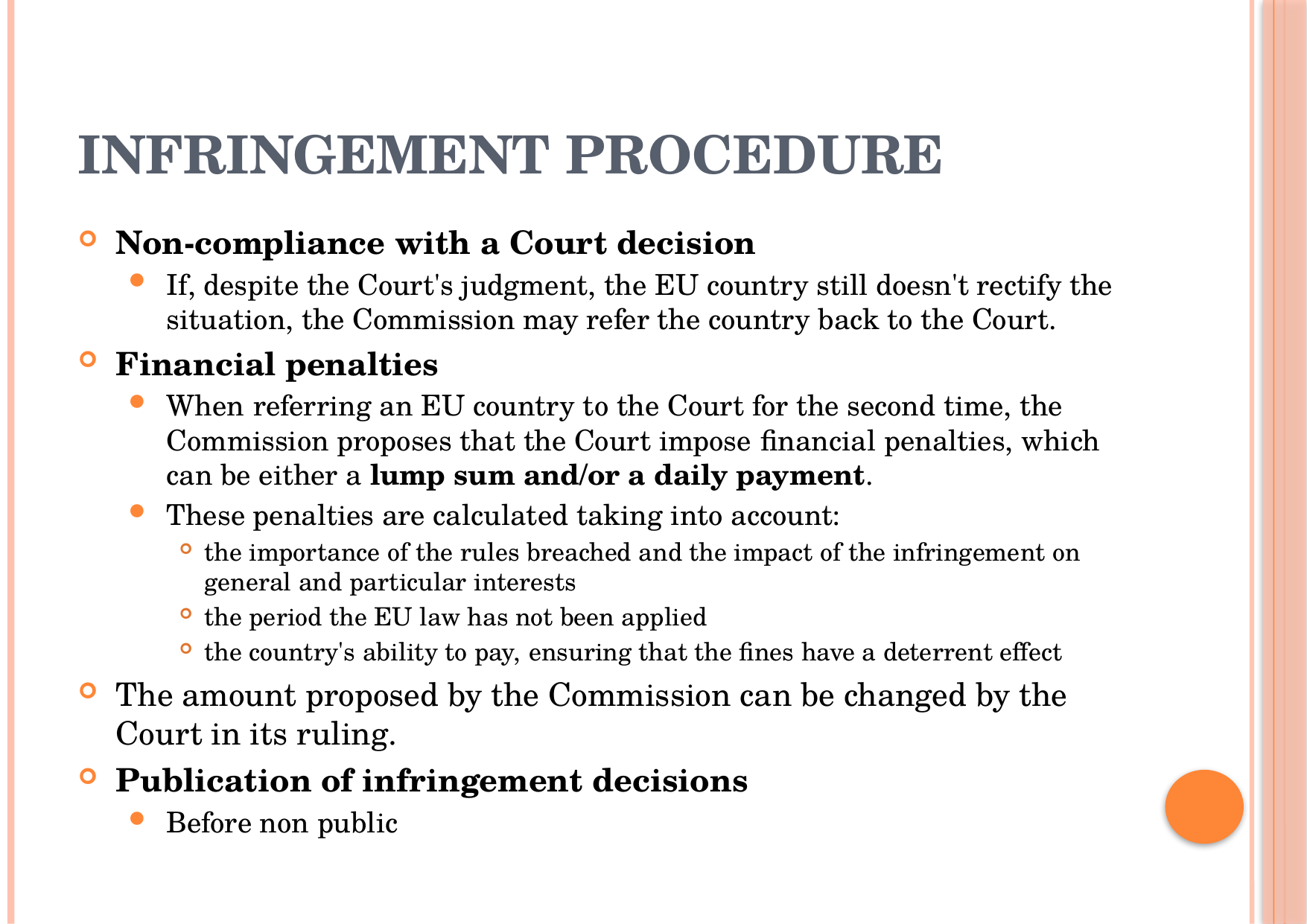

# Infringement procedure
Non-compliance with a Court decision
If, despite the Court's judgment, the EU country still doesn't rectify the situation, the Commission may refer the country back to the Court.
Financial penalties
When referring an EU country to the Court for the second time, the Commission proposes that the Court impose financial penalties, which can be either a lump sum and/or a daily payment.
These penalties are calculated taking into account:
the importance of the rules breached and the impact of the infringement on general and particular interests
the period the EU law has not been applied
the country's ability to pay, ensuring that the fines have a deterrent effect
The amount proposed by the Commission can be changed by the Court in its ruling.
Publication of infringement decisions
Before non public